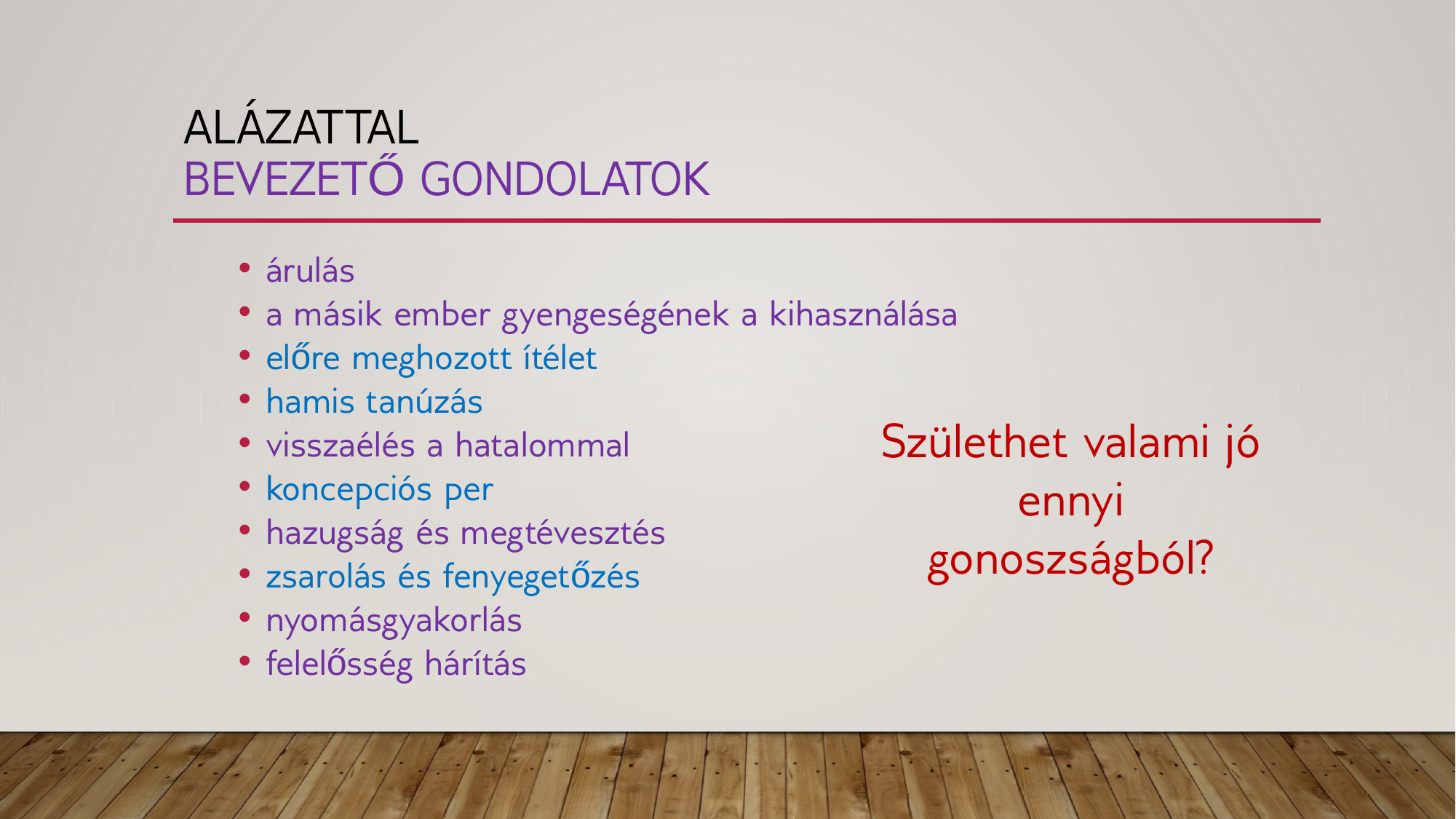

# alázattal bevezető gondolatok
árulás
a másik ember gyengeségének a kihasználása
előre meghozott ítélet
hamis tanúzás
visszaélés a hatalommal
koncepciós per
hazugság és megtévesztés
zsarolás és fenyegetőzés
nyomásgyakorlás
felelősség hárítás
Születhet valami jó ennyi gonoszságból?